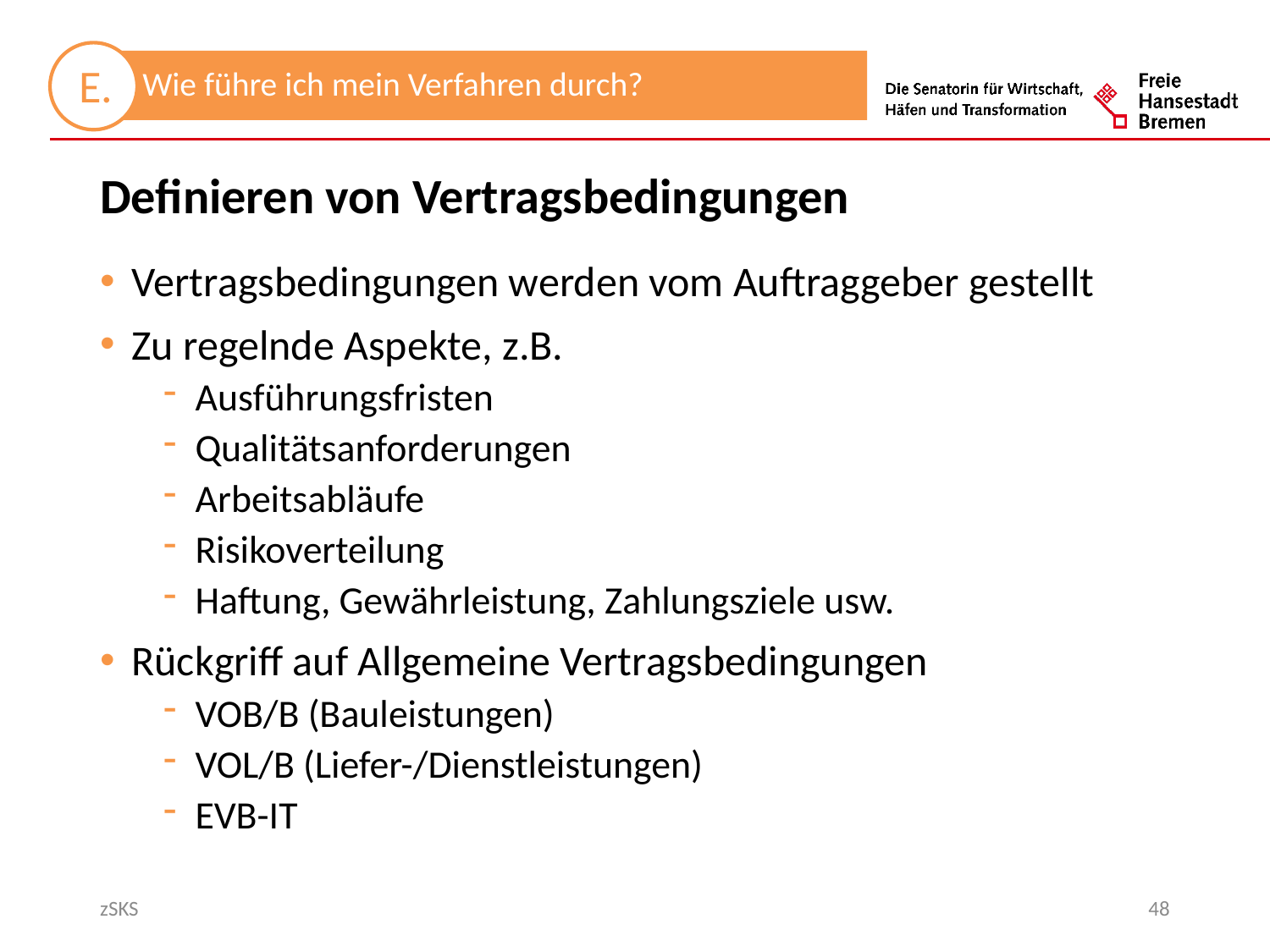

Definieren von Vertragsbedingungen
Vertragsbedingungen werden vom Auftraggeber gestellt
Zu regelnde Aspekte, z.B.
Ausführungsfristen
Qualitätsanforderungen
Arbeitsabläufe
Risikoverteilung
Haftung, Gewährleistung, Zahlungsziele usw.
Rückgriff auf Allgemeine Vertragsbedingungen
VOB/B (Bauleistungen)
VOL/B (Liefer-/Dienstleistungen)
EVB-IT

zSKS
48